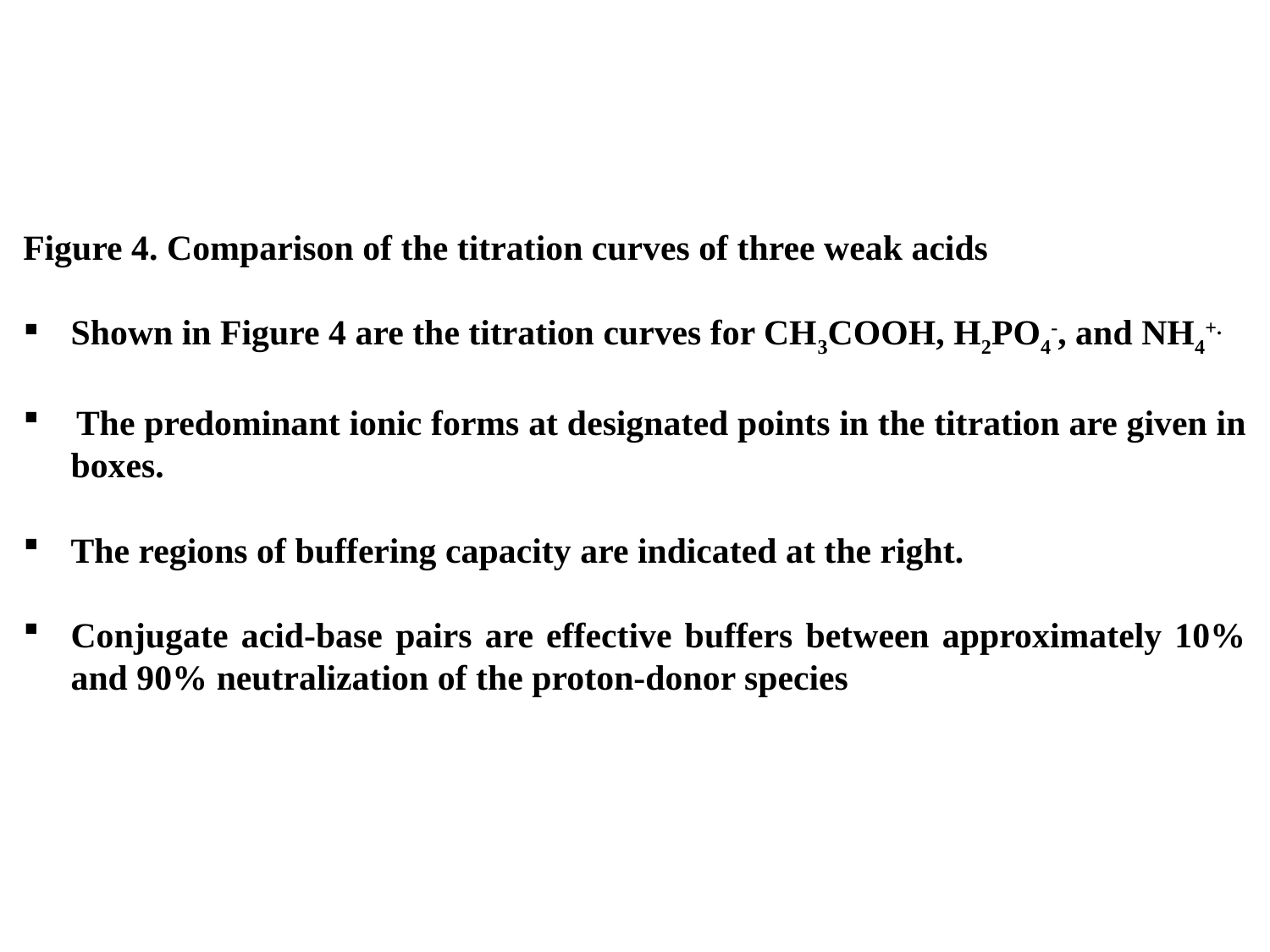

Figure 4. Comparison of the titration curves of three weak acids

Shown in Figure 4 are the titration curves for CH3COOH, H2PO4-, and NH4+.

 The predominant ionic forms at designated points in the titration are given in boxes.

The regions of buffering capacity are indicated at the right.

Conjugate acid-base pairs are effective buffers between approximately 10% and 90% neutralization of the proton-donor species